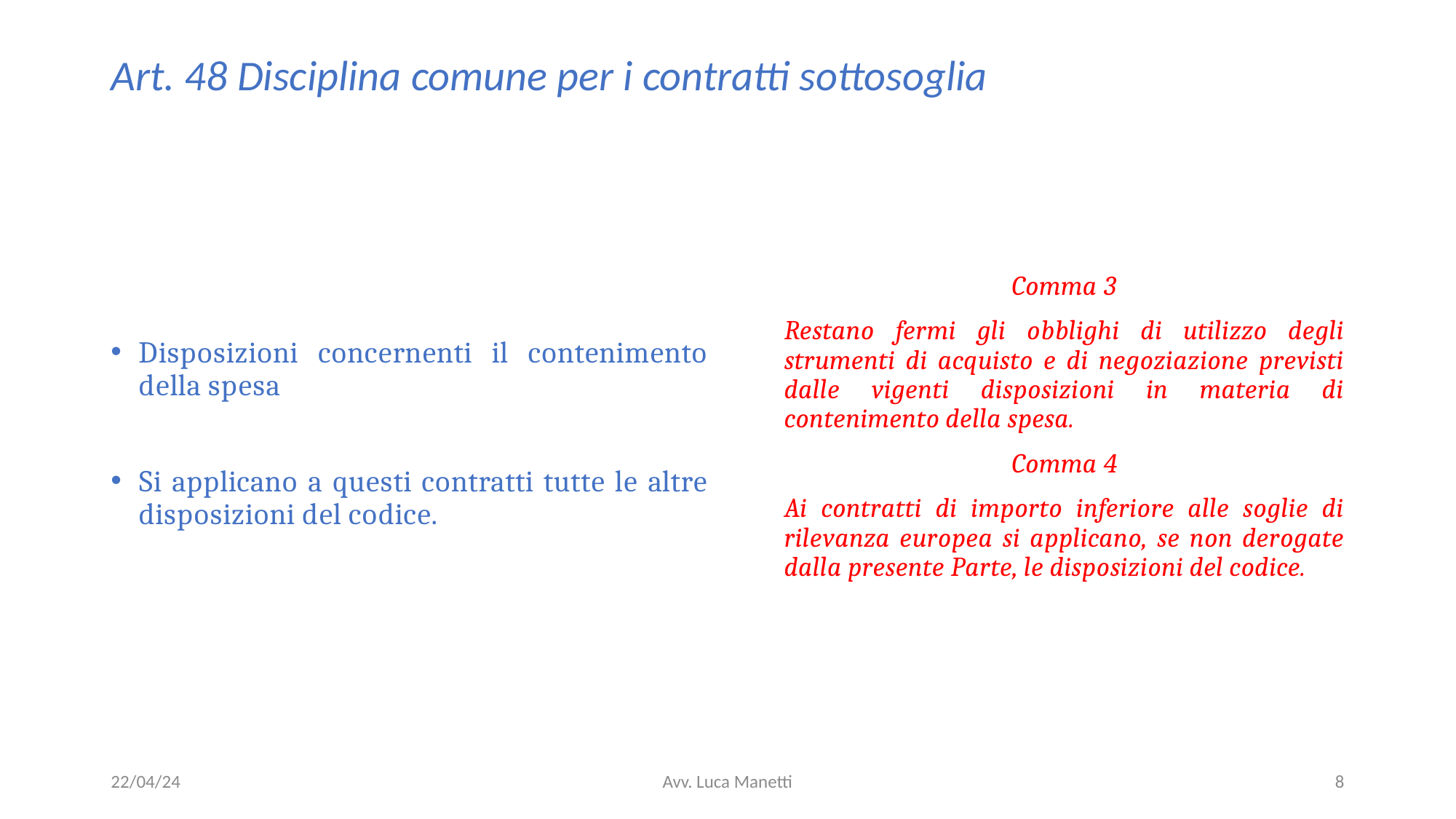

# Art. 48 Disciplina comune per i contratti sottosoglia

Disposizioni concernenti il contenimento della spesa

Si applicano a questi contratti tutte le altre disposizioni del codice.

Comma 3
Restano fermi gli obblighi di utilizzo degli strumenti di acquisto e di negoziazione previsti dalle vigenti disposizioni in materia di contenimento della spesa.
Comma 4
Ai contratti di importo inferiore alle soglie di rilevanza europea si applicano, se non derogate dalla presente Parte, le disposizioni del codice.

22/04/24
Avv. Luca Manetti
8